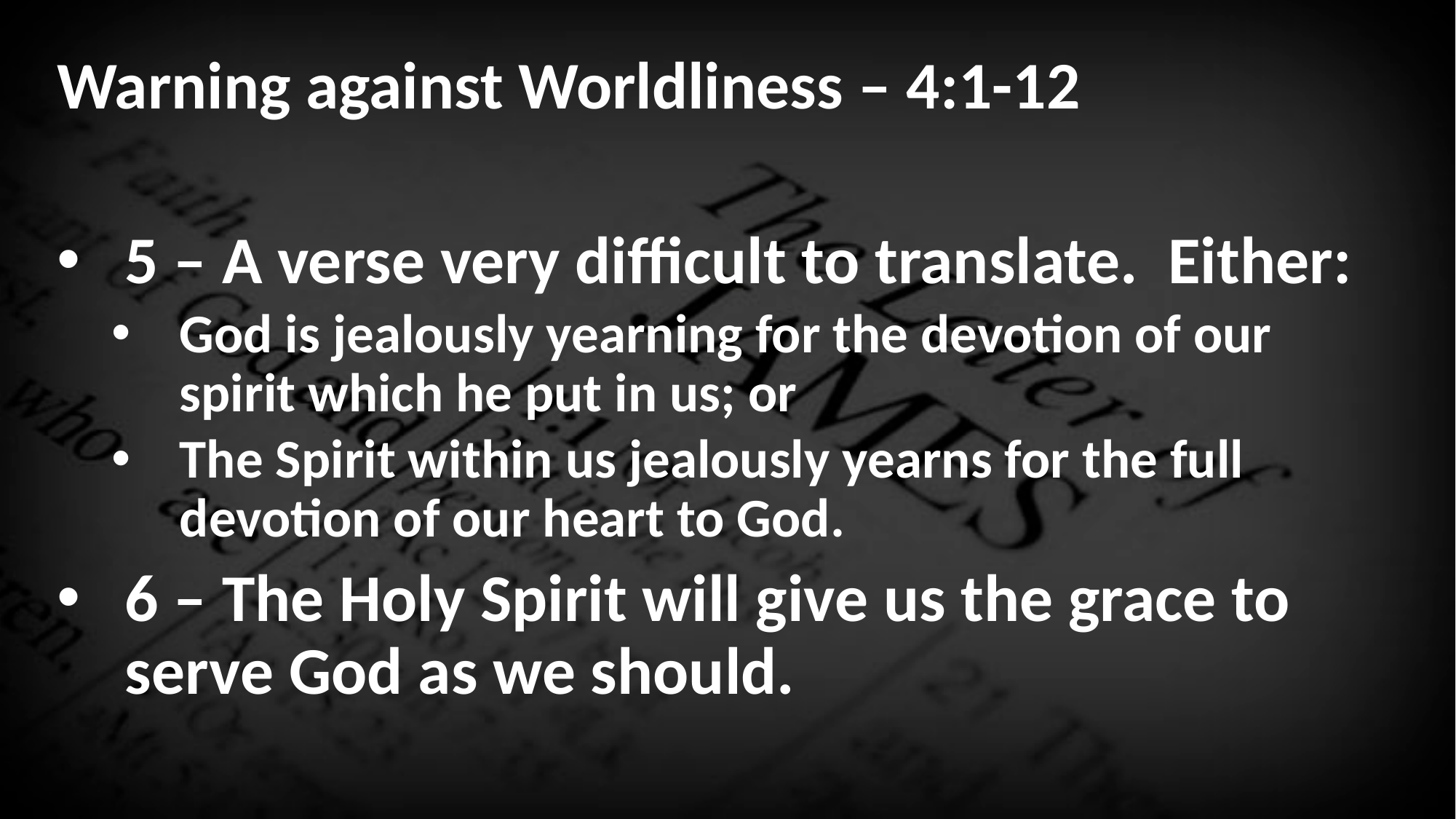

Warning against Worldliness – 4:1-12

5 – A verse very difficult to translate.  Either:
God is jealously yearning for the devotion of our spirit which he put in us; or
The Spirit within us jealously yearns for the full devotion of our heart to God.
6 – The Holy Spirit will give us the grace to serve God as we should.